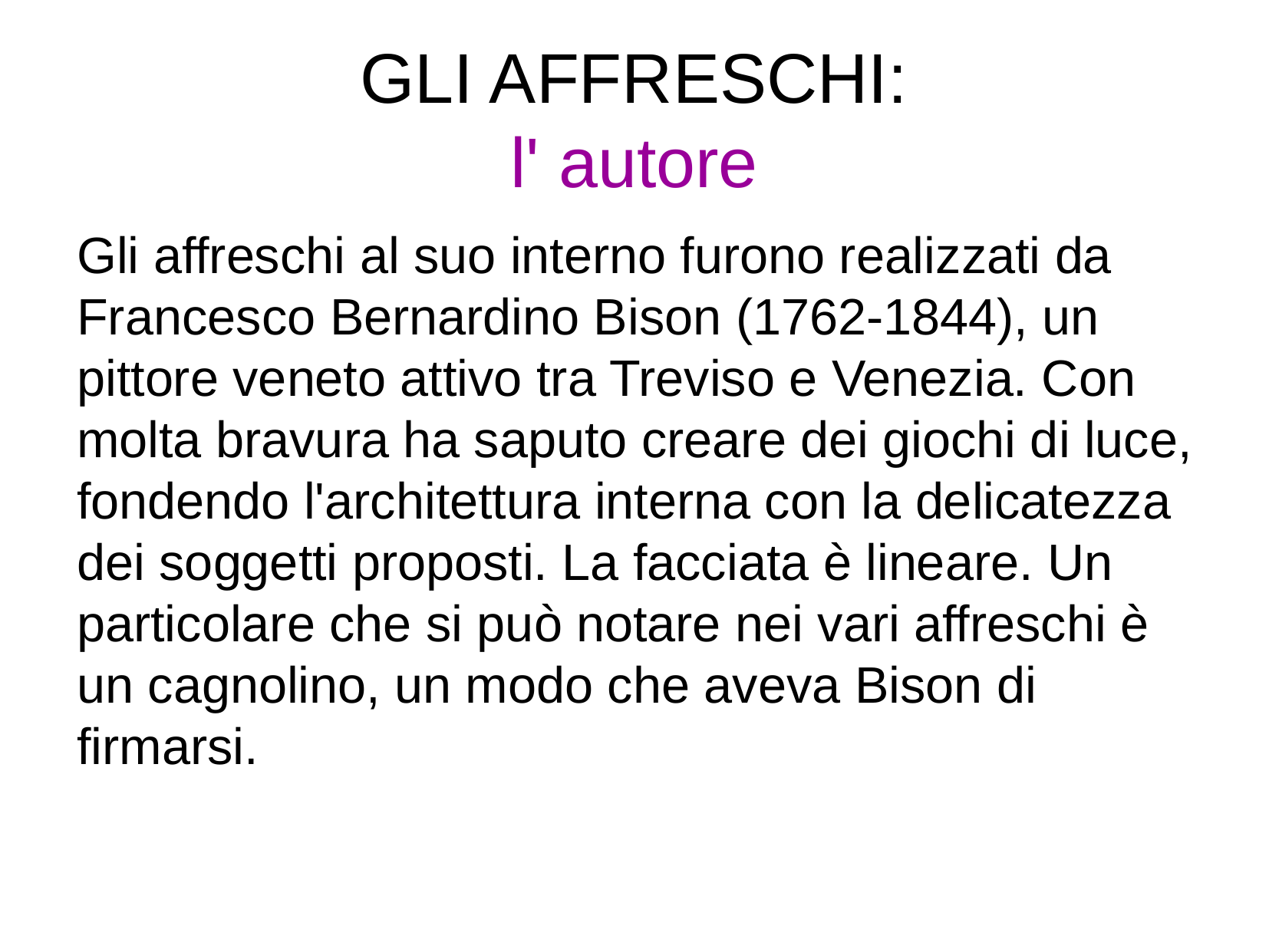

GLI AFFRESCHI:
l' autore
Gli affreschi al suo interno furono realizzati da Francesco Bernardino Bison (1762-1844), un pittore veneto attivo tra Treviso e Venezia. Con molta bravura ha saputo creare dei giochi di luce, fondendo l'architettura interna con la delicatezza dei soggetti proposti. La facciata è lineare. Un particolare che si può notare nei vari affreschi è un cagnolino, un modo che aveva Bison di firmarsi.